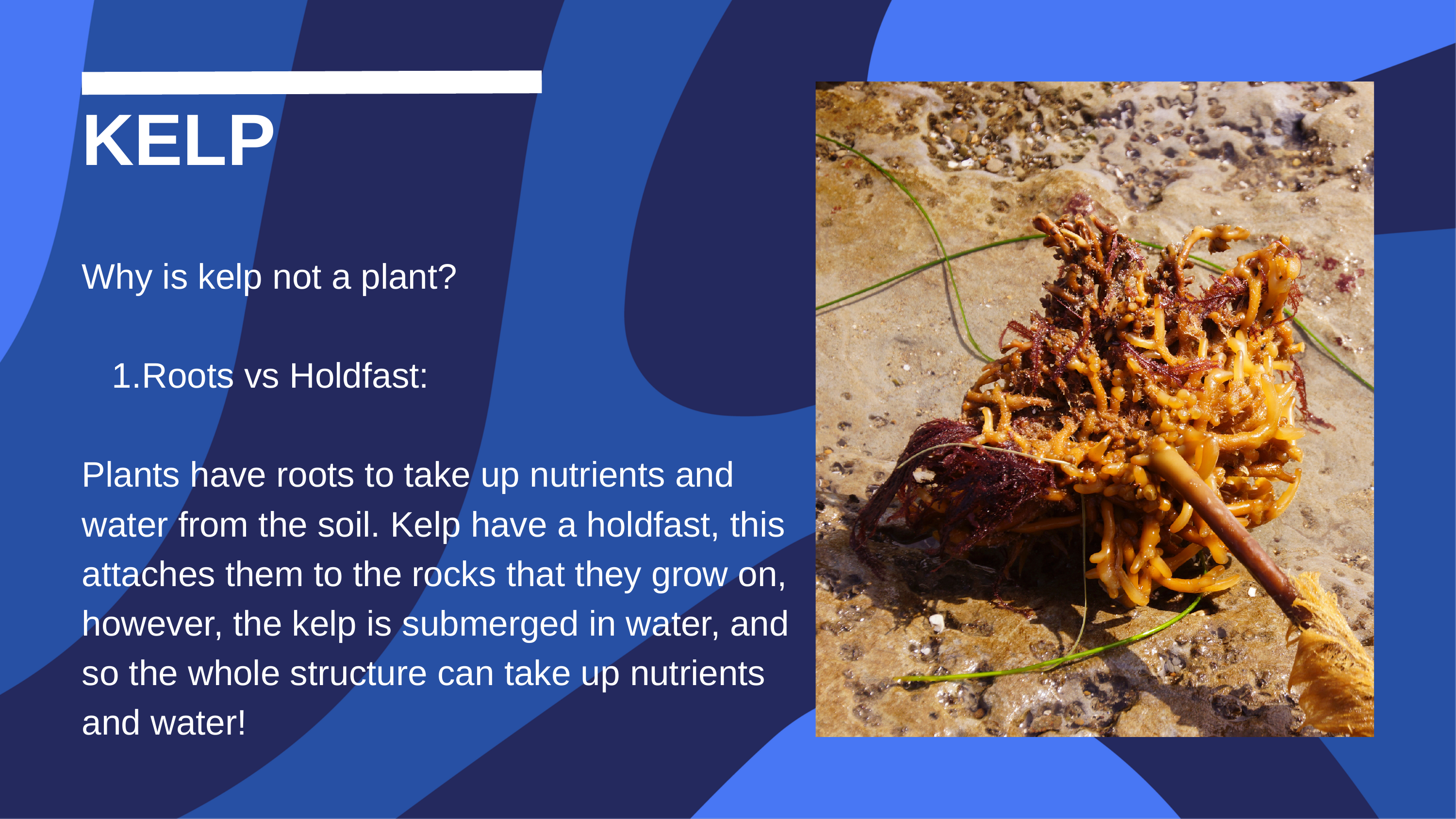

KELP
Why is kelp not a plant?

Roots vs Holdfast:

Plants have roots to take up nutrients and water from the soil. Kelp have a holdfast, this attaches them to the rocks that they grow on, however, the kelp is submerged in water, and so the whole structure can take up nutrients and water!